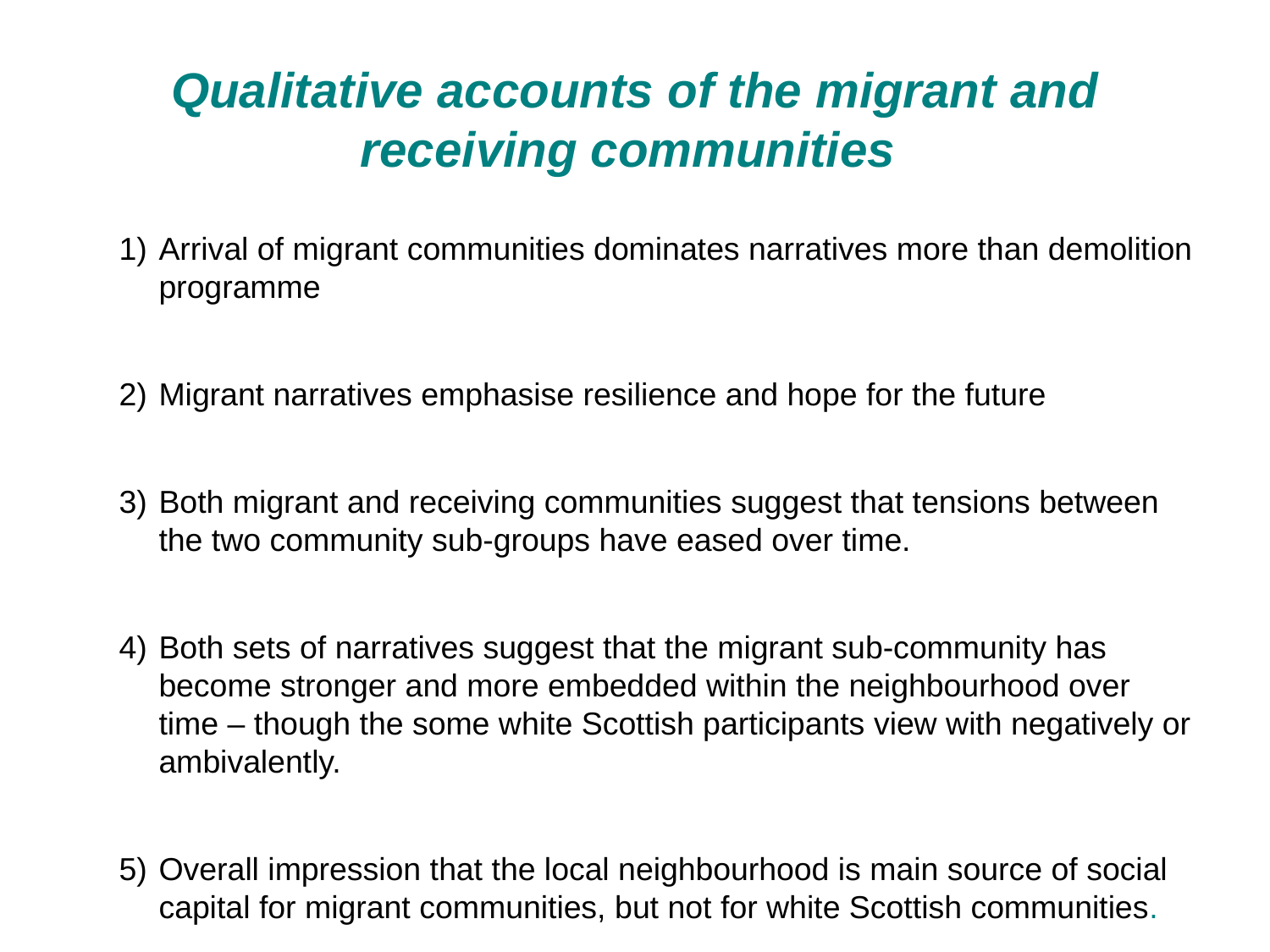

# Qualitative accounts of the migrant and receiving communities
Arrival of migrant communities dominates narratives more than demolition programme

Migrant narratives emphasise resilience and hope for the future

Both migrant and receiving communities suggest that tensions between the two community sub-groups have eased over time.

Both sets of narratives suggest that the migrant sub-community has become stronger and more embedded within the neighbourhood over time – though the some white Scottish participants view with negatively or ambivalently.

Overall impression that the local neighbourhood is main source of social capital for migrant communities, but not for white Scottish communities.